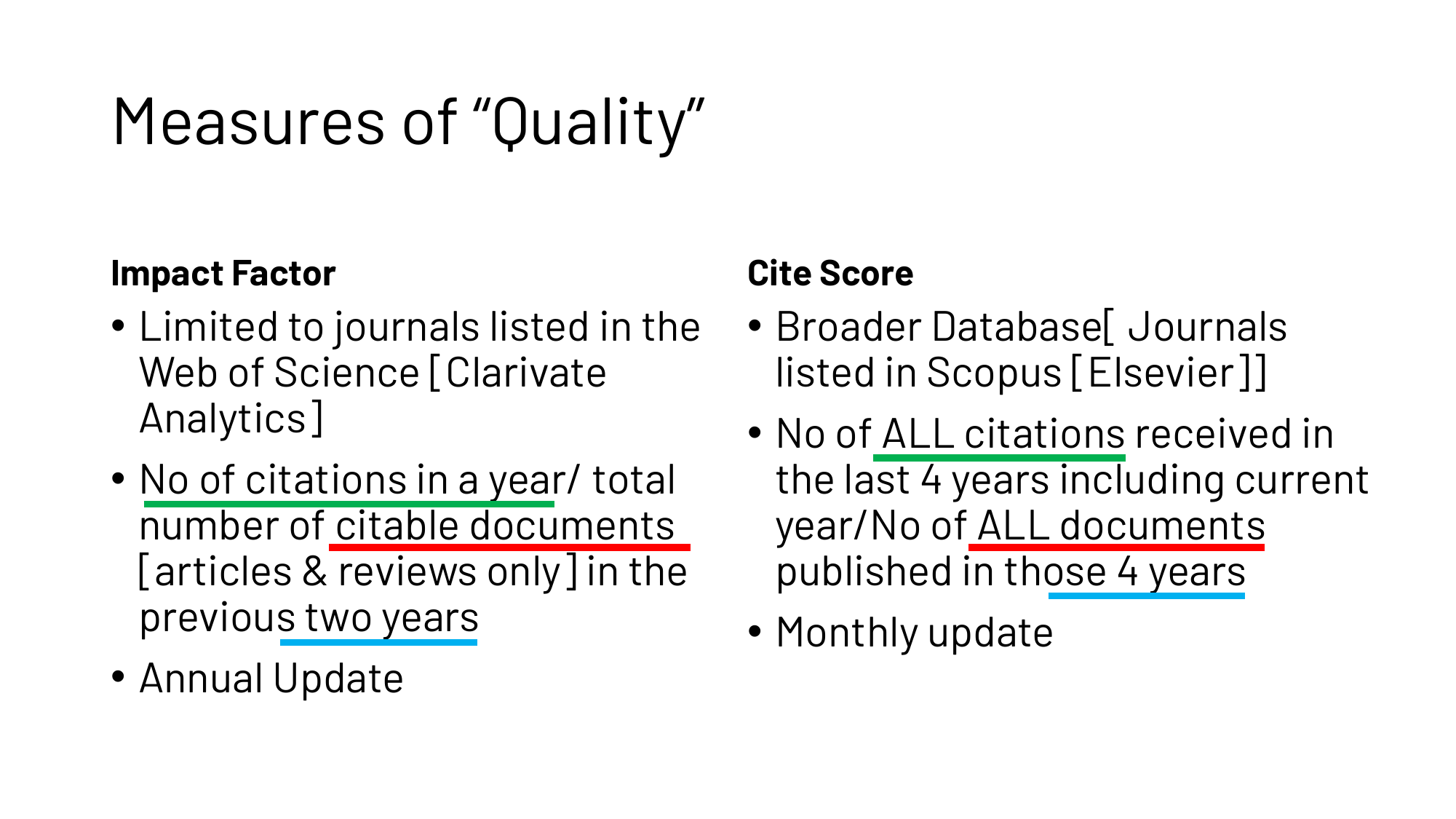

# Measures of “Quality”
Impact Factor
Cite Score
Limited to journals listed in the Web of Science [Clarivate Analytics]
No of citations in a year/ total number of citable documents [articles & reviews only] in the previous two years
Annual Update
Broader Database[ Journals listed in Scopus [Elsevier]]
No of ALL citations received in the last 4 years including current year/No of ALL documents  published in those 4 years
Monthly update